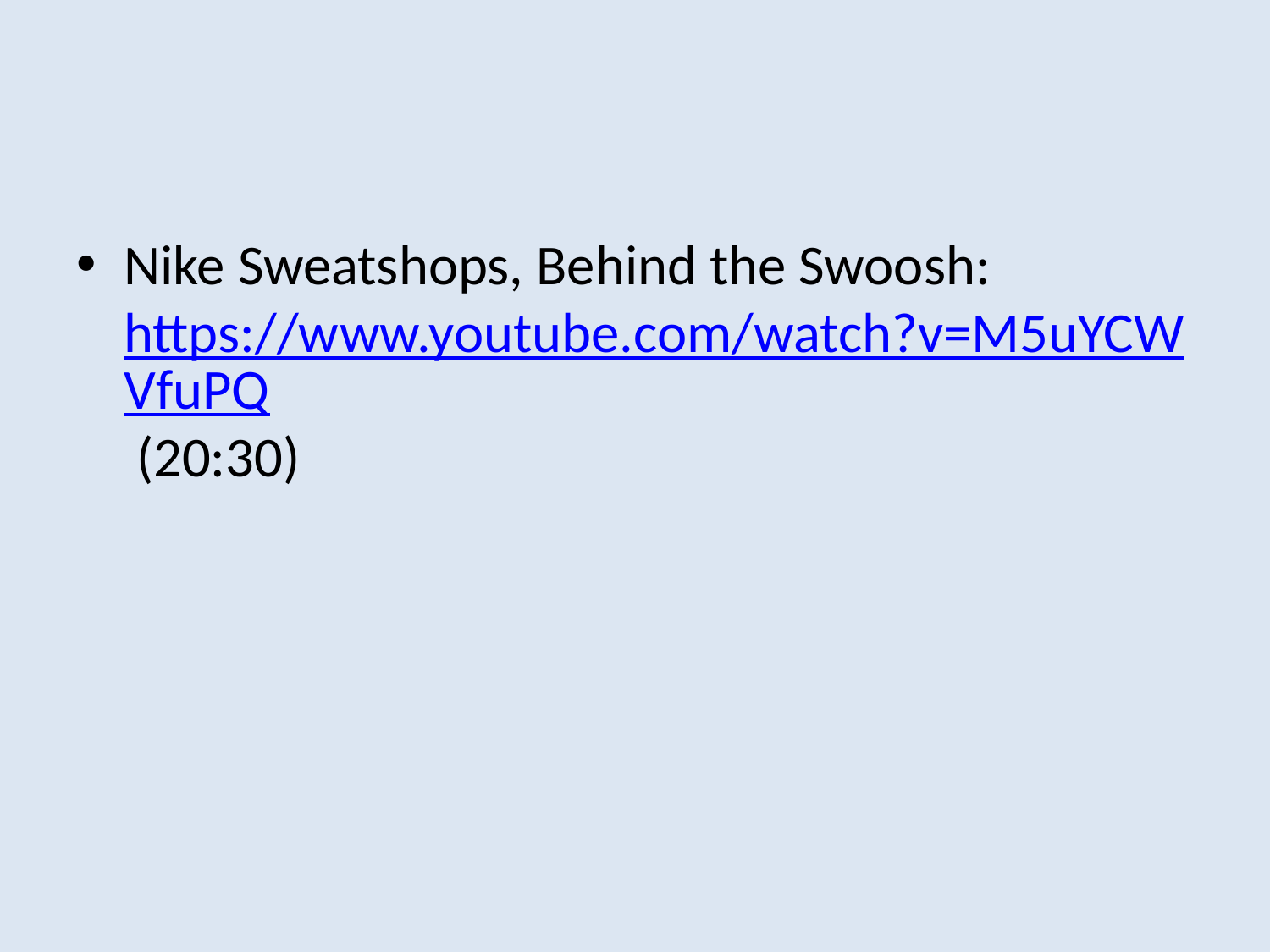

#
Nike Sweatshops, Behind the Swoosh: https://www.youtube.com/watch?v=M5uYCWVfuPQ (20:30)